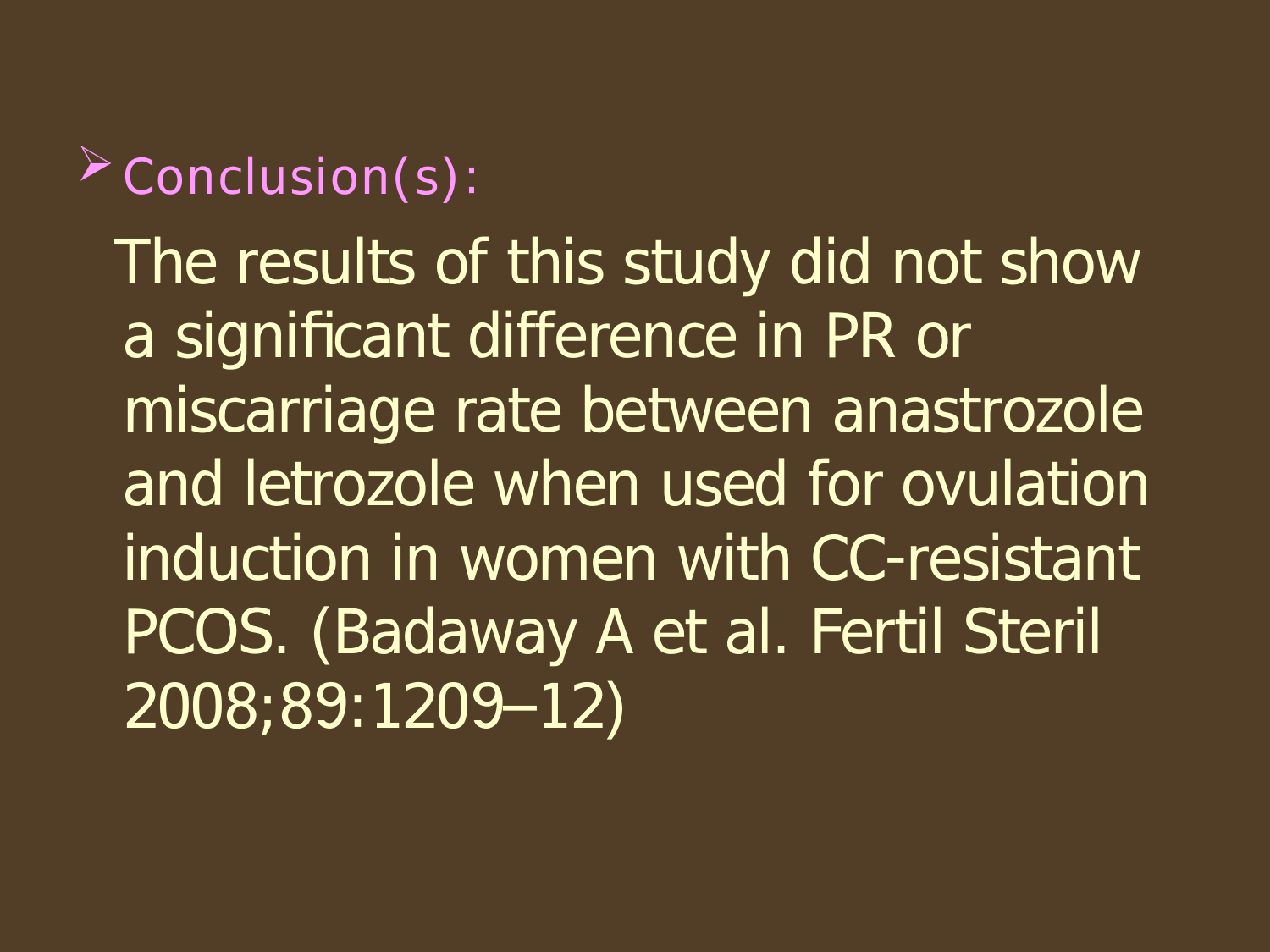

Conclusion(s):
  The results of this study did not show a significant difference in PR or miscarriage rate between anastrozole and letrozole when used for ovulation induction in women with CC-resistant PCOS. (Badaway A et al. Fertil Steril 2008;89:1209–12)